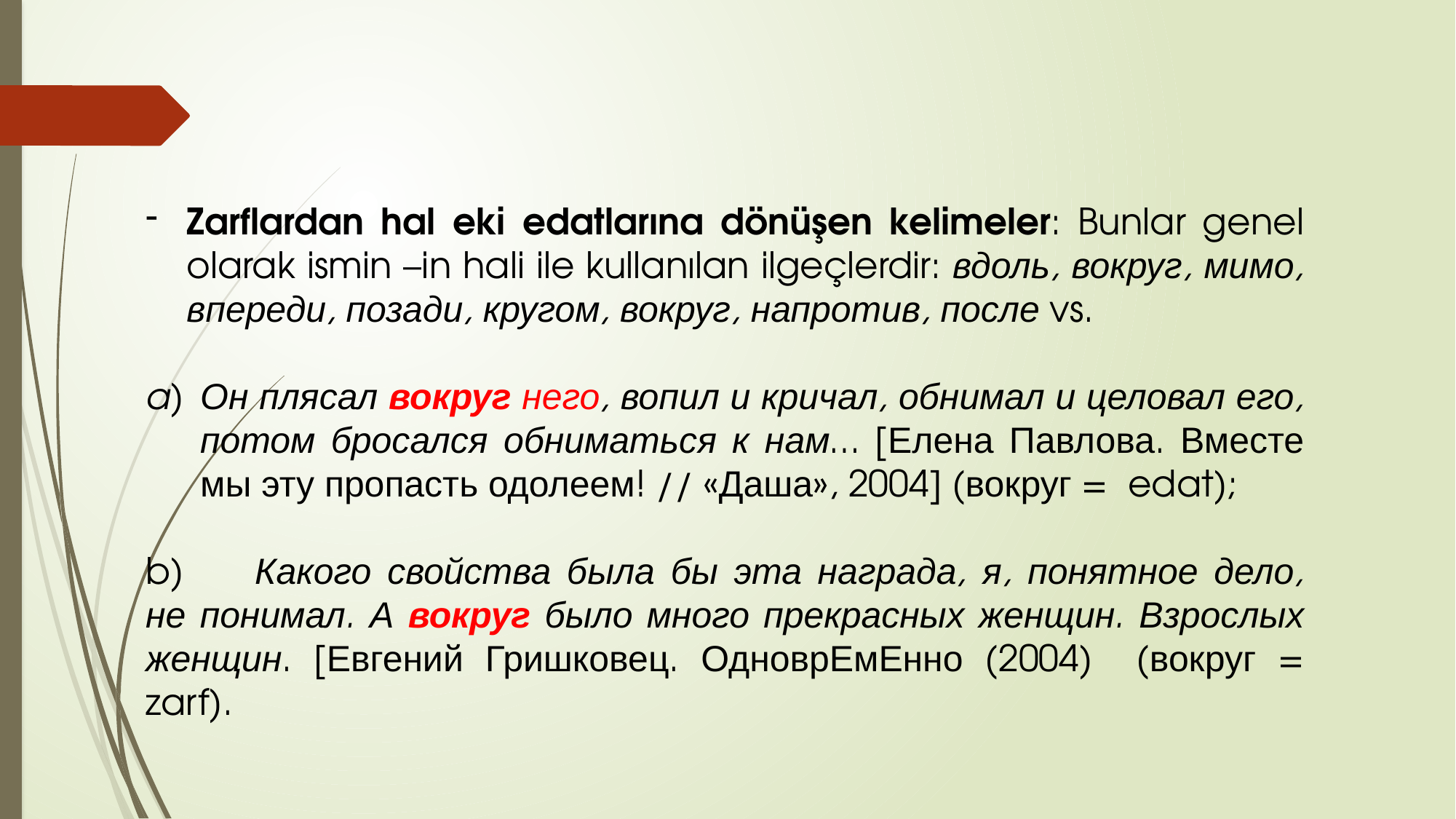

Zarflardan hal eki edatlarına dönüşen kelimeler: Bunlar genel olarak ismin –in hali ile kullanılan ilgeçlerdir: вдоль, вокруг, мимо, впереди, позади, кругом, вокруг, напротив, после vs.

Он плясал вокруг него, вопил и кричал, обнимал и целовал его, потом бросался обниматься к нам… [Елена Павлова. Вместе мы эту пропасть одолеем! // «Даша», 2004] (вокруг =  edat);

b)	Какого свойства была бы эта награда, я, понятное дело, не понимал. А вокруг было много прекрасных женщин. Взрослых женщин. [Евгений Гришковец. ОдноврЕмЕнно (2004)  (вокруг = zarf).